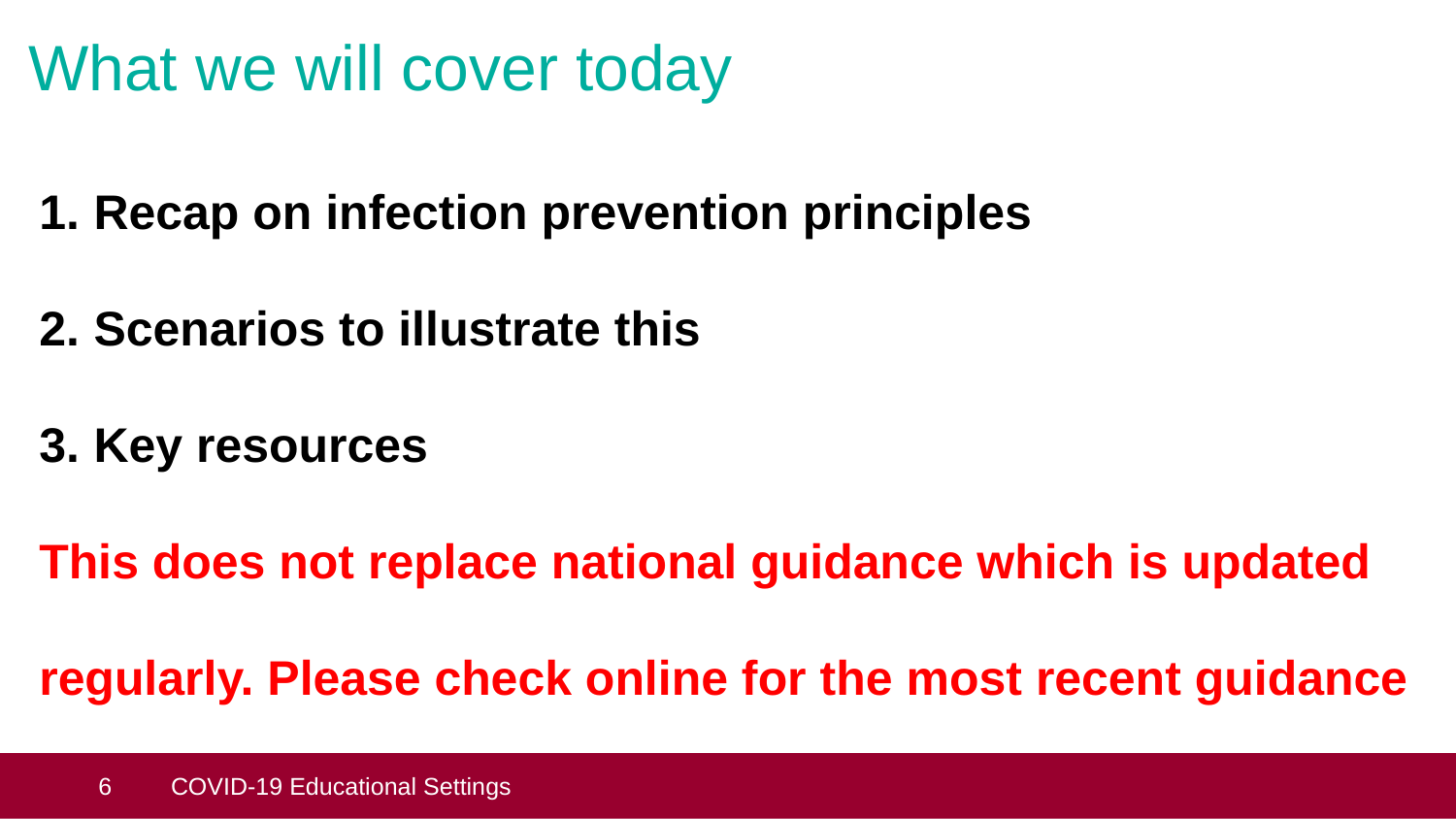

# What we will cover today
Recap on infection prevention principles
Scenarios to illustrate this
Key resources
This does not replace national guidance which is updated regularly. Please check online for the most recent guidance

  6
COVID-19 Educational Settings